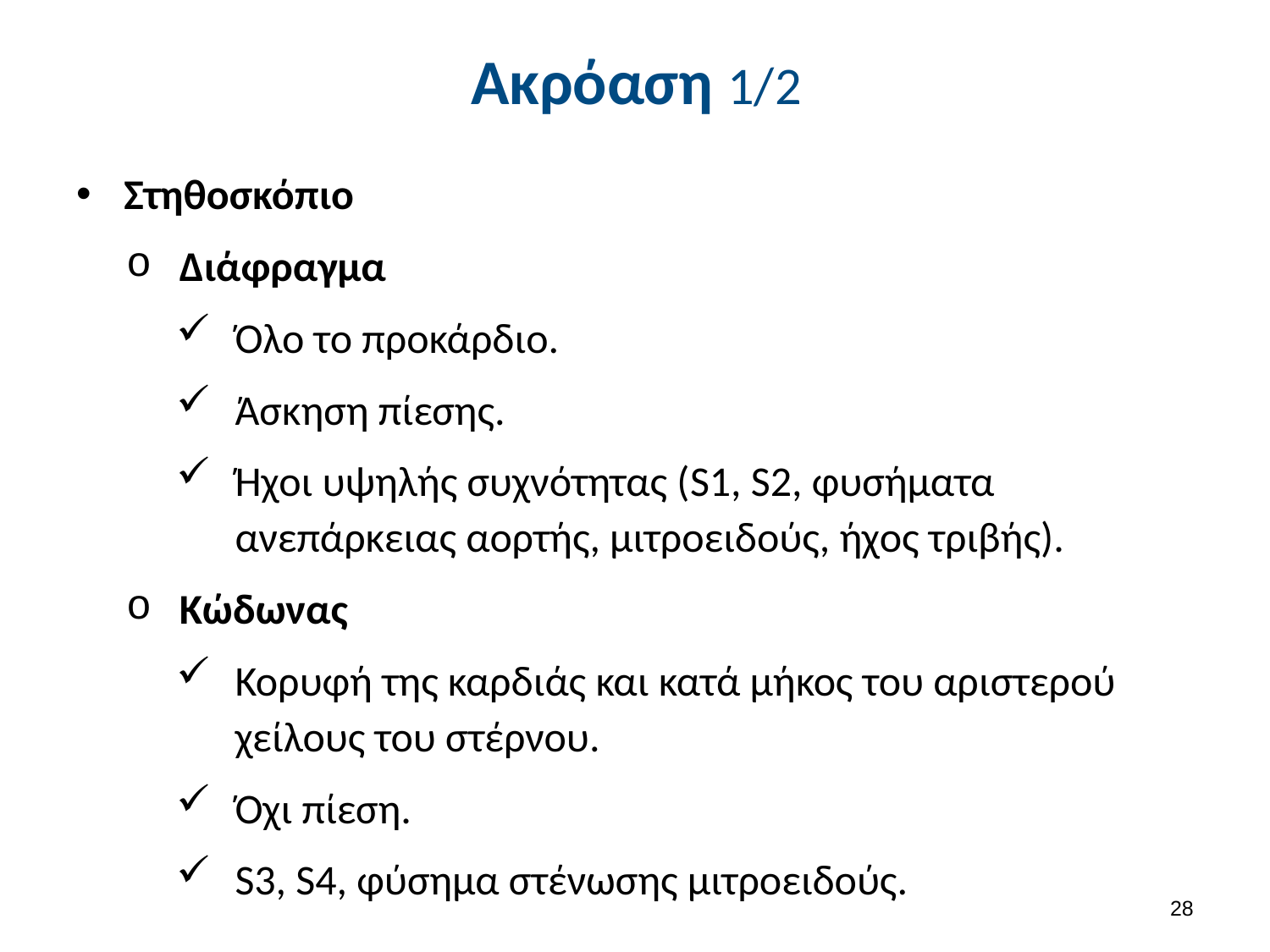

# Ακρόαση 1/2
Στηθοσκόπιο
Διάφραγμα
Όλο το προκάρδιο.
Άσκηση πίεσης.
Ήχοι υψηλής συχνότητας (S1, S2, φυσήματα ανεπάρκειας αορτής, μιτροειδούς, ήχος τριβής).
Κώδωνας
Κορυφή της καρδιάς και κατά μήκος του αριστερού χείλους του στέρνου.
Όχι πίεση.
S3, S4, φύσημα στένωσης μιτροειδούς.
28